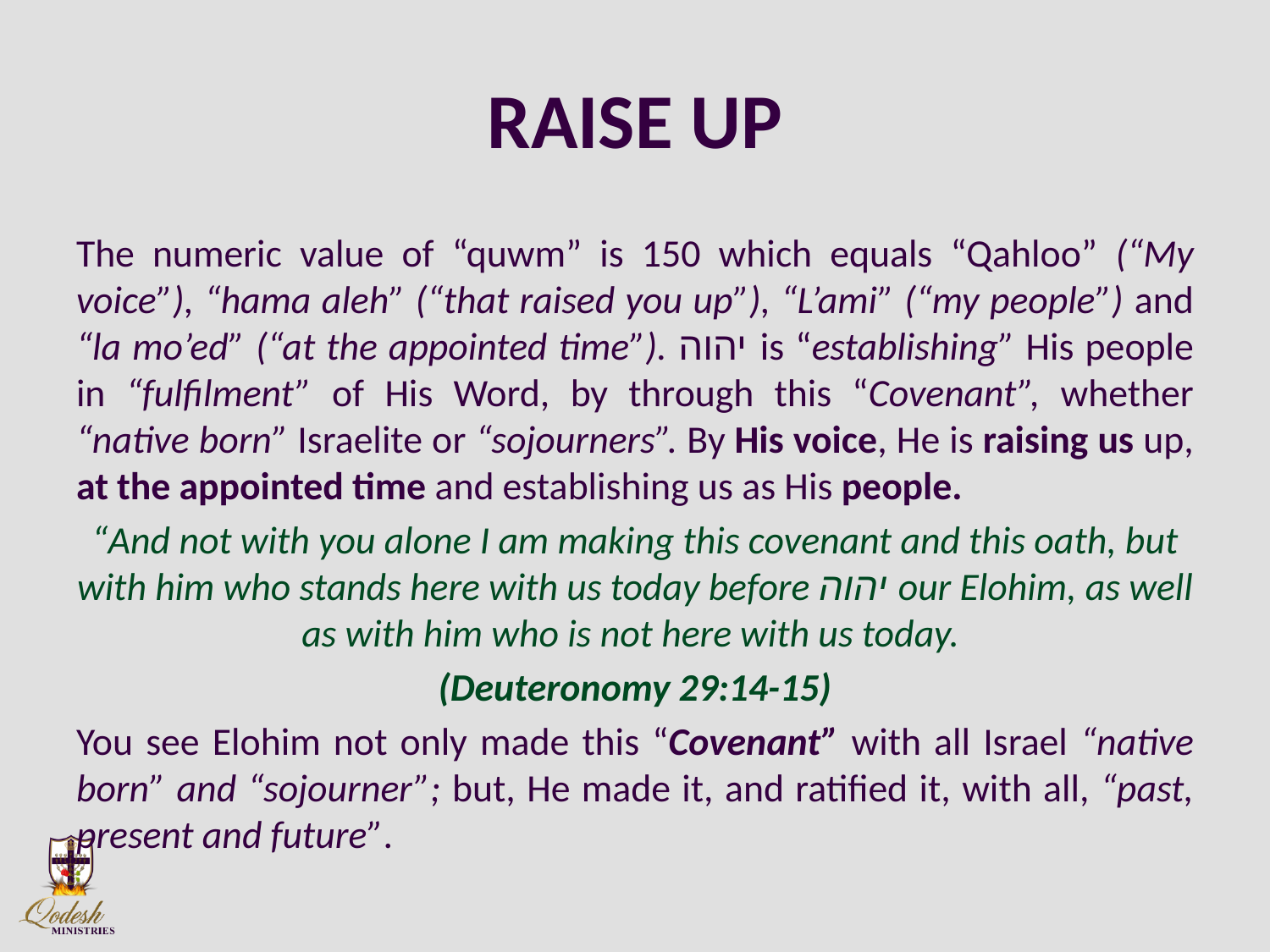

# RAISE UP
The numeric value of “quwm” is 150 which equals “Qahloo” (“My voice”), “hama aleh” (“that raised you up”), “L’ami” (“my people”) and “la mo’ed” (“at the appointed time”). יהוה is “establishing” His people in “fulfilment” of His Word, by through this “Covenant”, whether “native born” Israelite or “sojourners”. By His voice, He is raising us up, at the appointed time and establishing us as His people.
“And not with you alone I am making this covenant and this oath, but with him who stands here with us today before יהוה our Elohim, as well as with him who is not here with us today.
(Deuteronomy 29:14-15)
You see Elohim not only made this “Covenant” with all Israel “native born” and “sojourner”; but, He made it, and ratified it, with all, “past, present and future”.